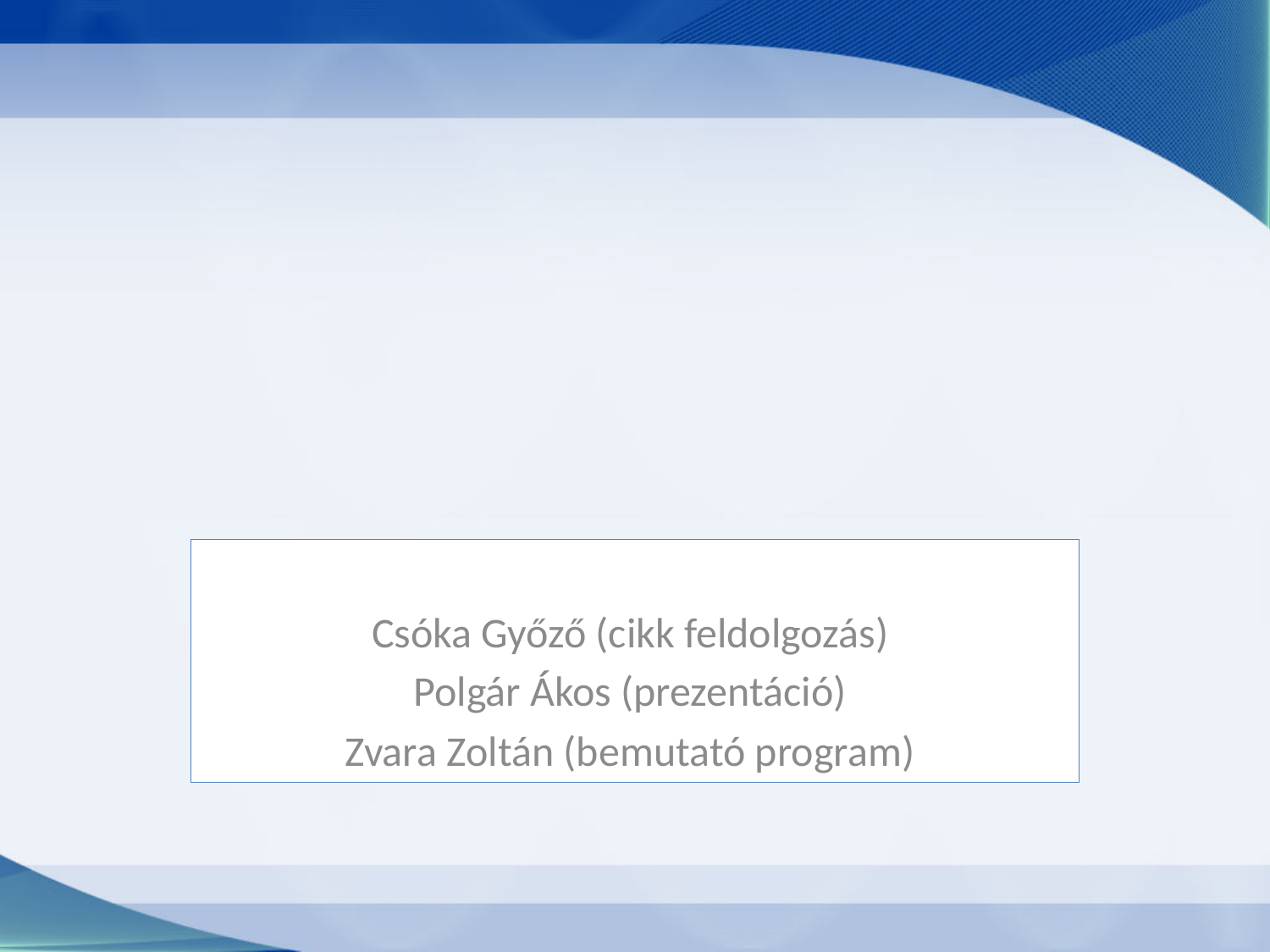

Csóka Győző (cikk feldolgozás)
Polgár Ákos (prezentáció)
Zvara Zoltán (bemutató program)